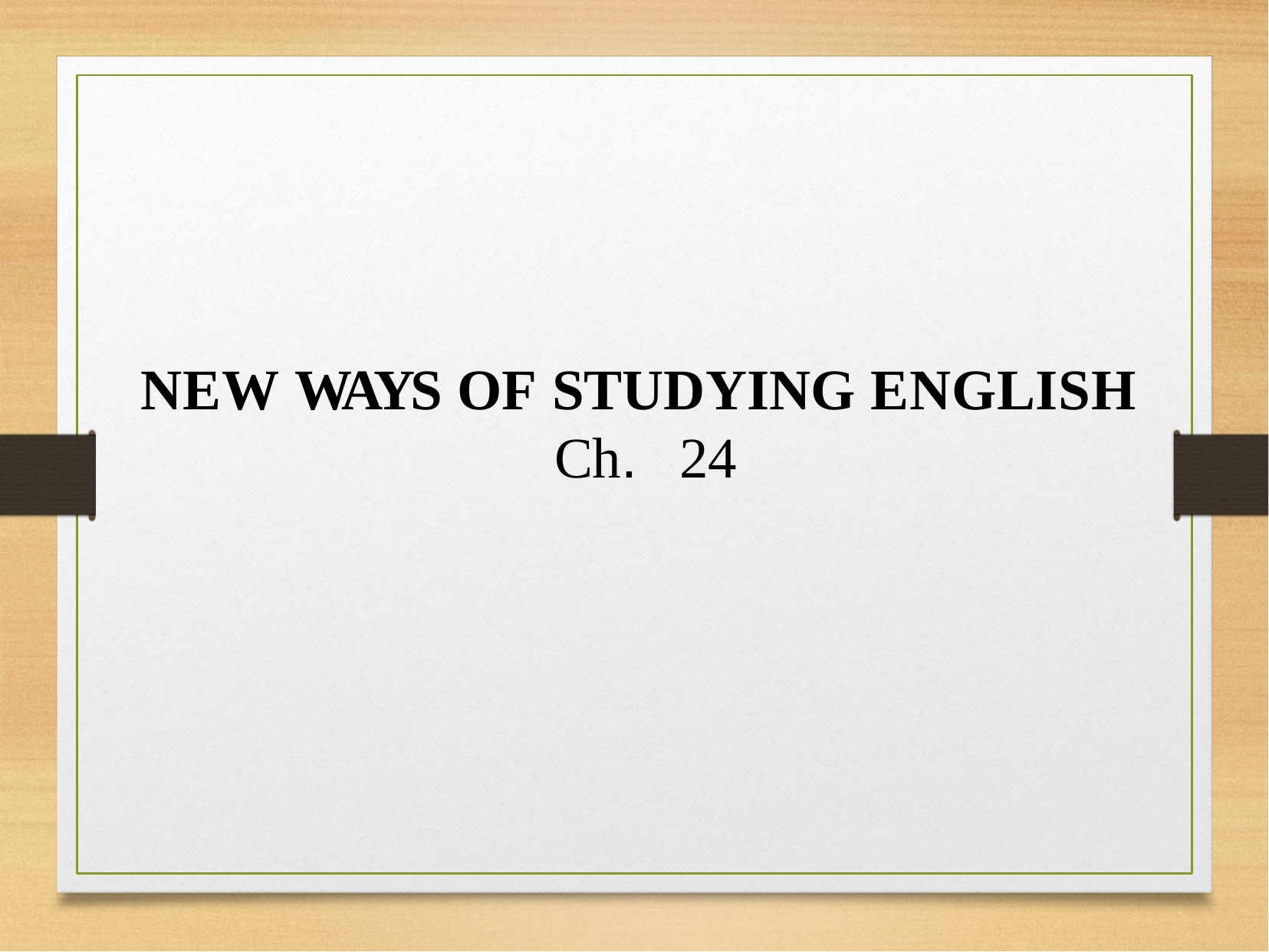

# NEW WAYS OF STUDYING ENGLISH
Ch.	24